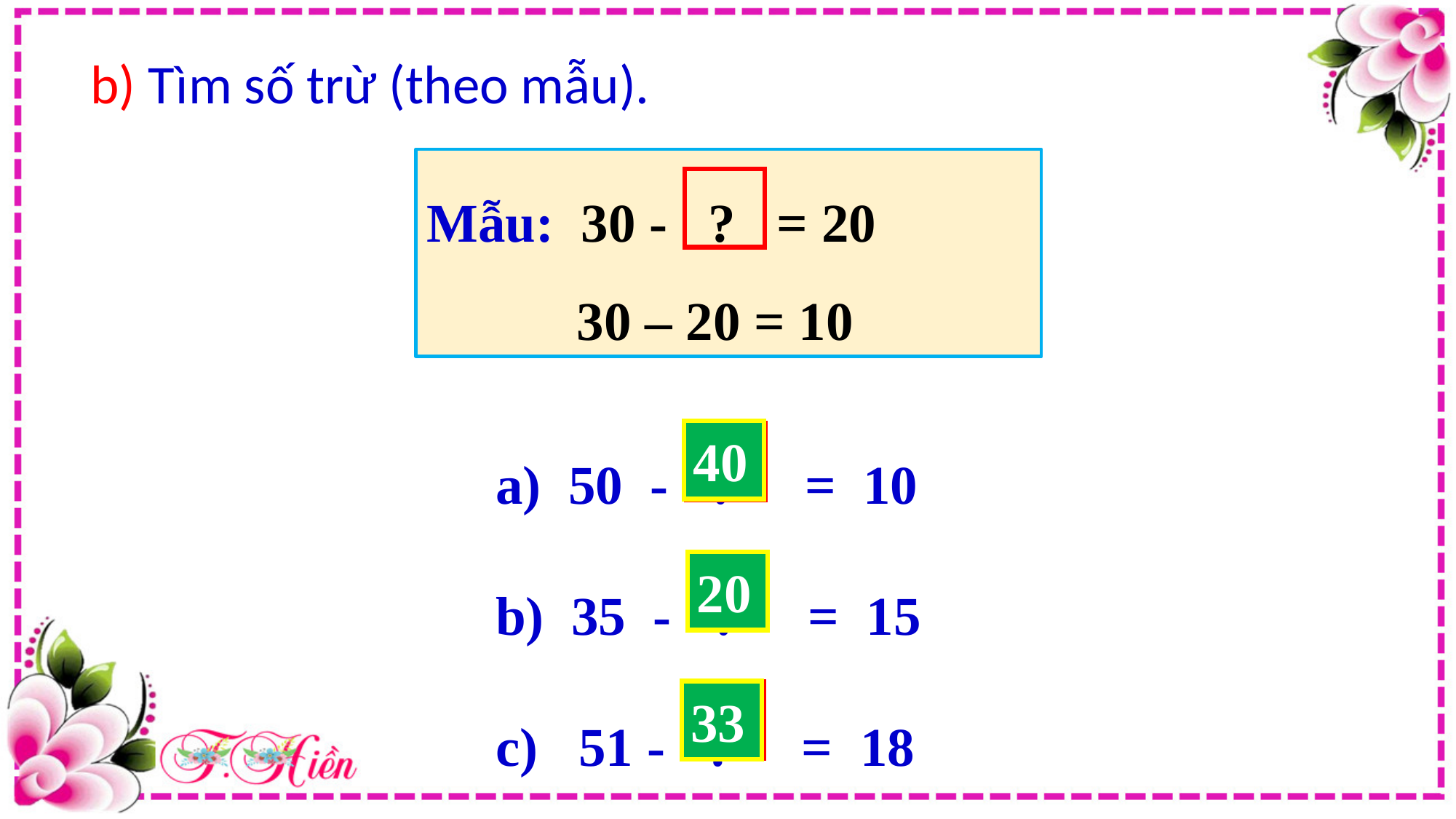

b) Tìm số trừ (theo mẫu).

Mẫu:  30 -   ?   = 20
           30 – 20 = 10

  50  -   ?     =  10
  35  -   ?     =  15
   51 -   ?     =  18

40

20

33